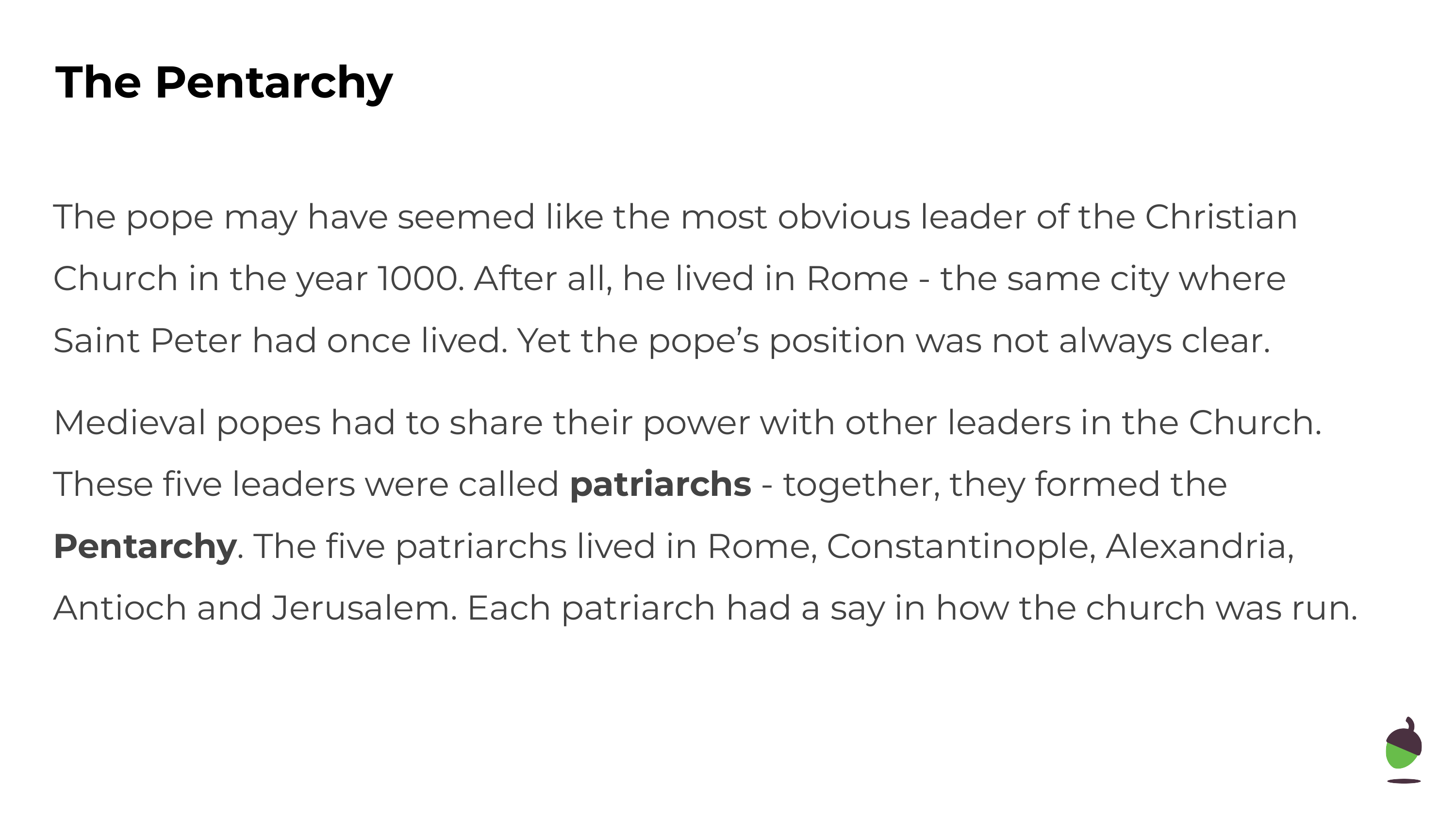

The Pentarchy

The pope may have seemed like the most obvious leader of the Christian Church in the year 1000. After all, he lived in Rome - the same city where Saint Peter had once lived. Yet the pope’s position was not always clear.
Medieval popes had to share their power with other leaders in the Church. These five leaders were called patriarchs - together, they formed the Pentarchy. The five patriarchs lived in Rome, Constantinople, Alexandria, Antioch and Jerusalem. Each patriarch had a say in how the church was run.

2